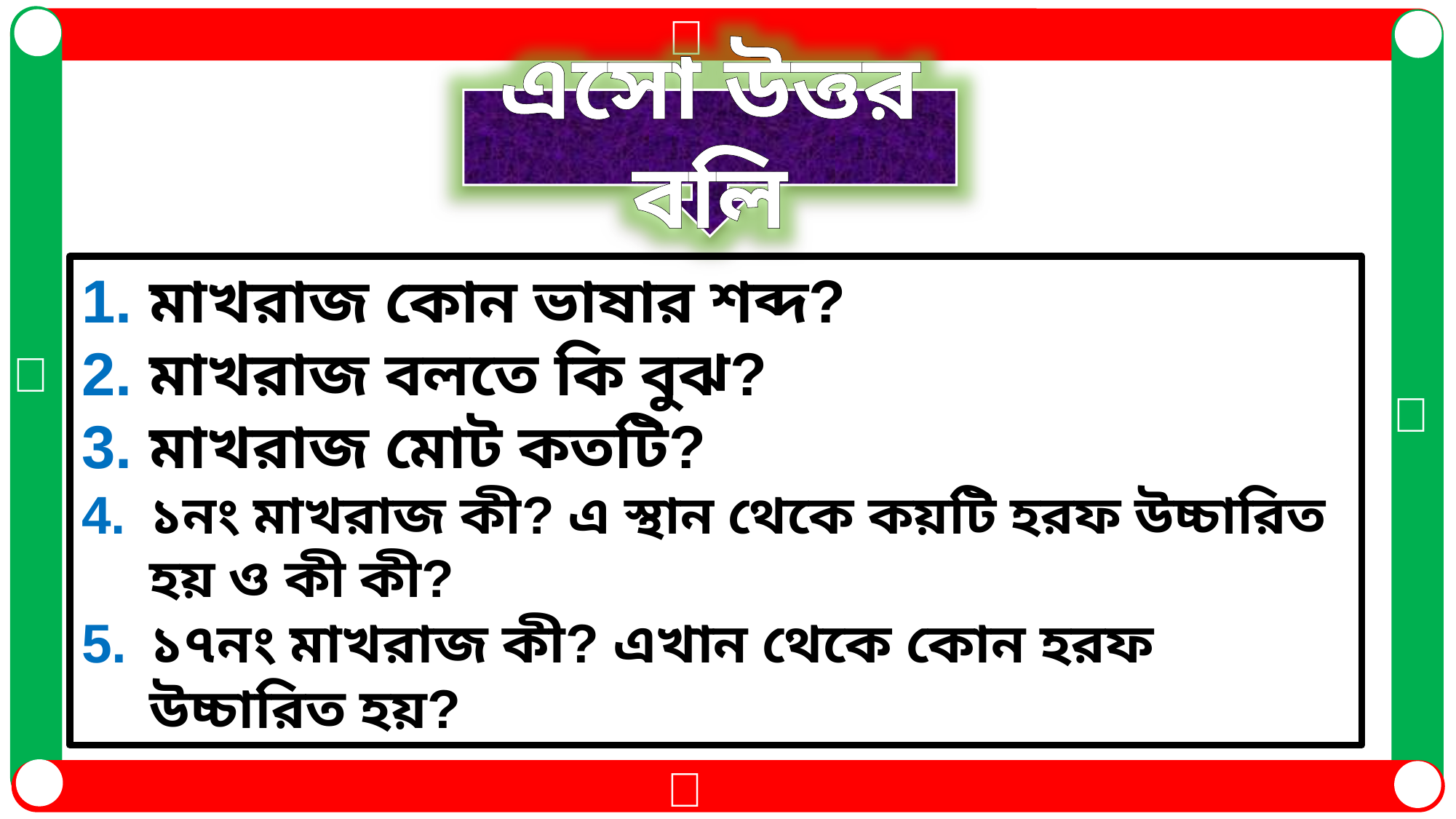

এসো উত্তর বলি
মাখরাজ কোন ভাষার শব্দ?
মাখরাজ বলতে কি বুঝ?
মাখরাজ মোট কতটি?
১নং মাখরাজ কী? এ স্থান থেকে কয়টি হরফ উচ্চারিত হয় ও কী কী?
১৭নং মাখরাজ কী? এখান থেকে কোন হরফ উচ্চারিত হয়?